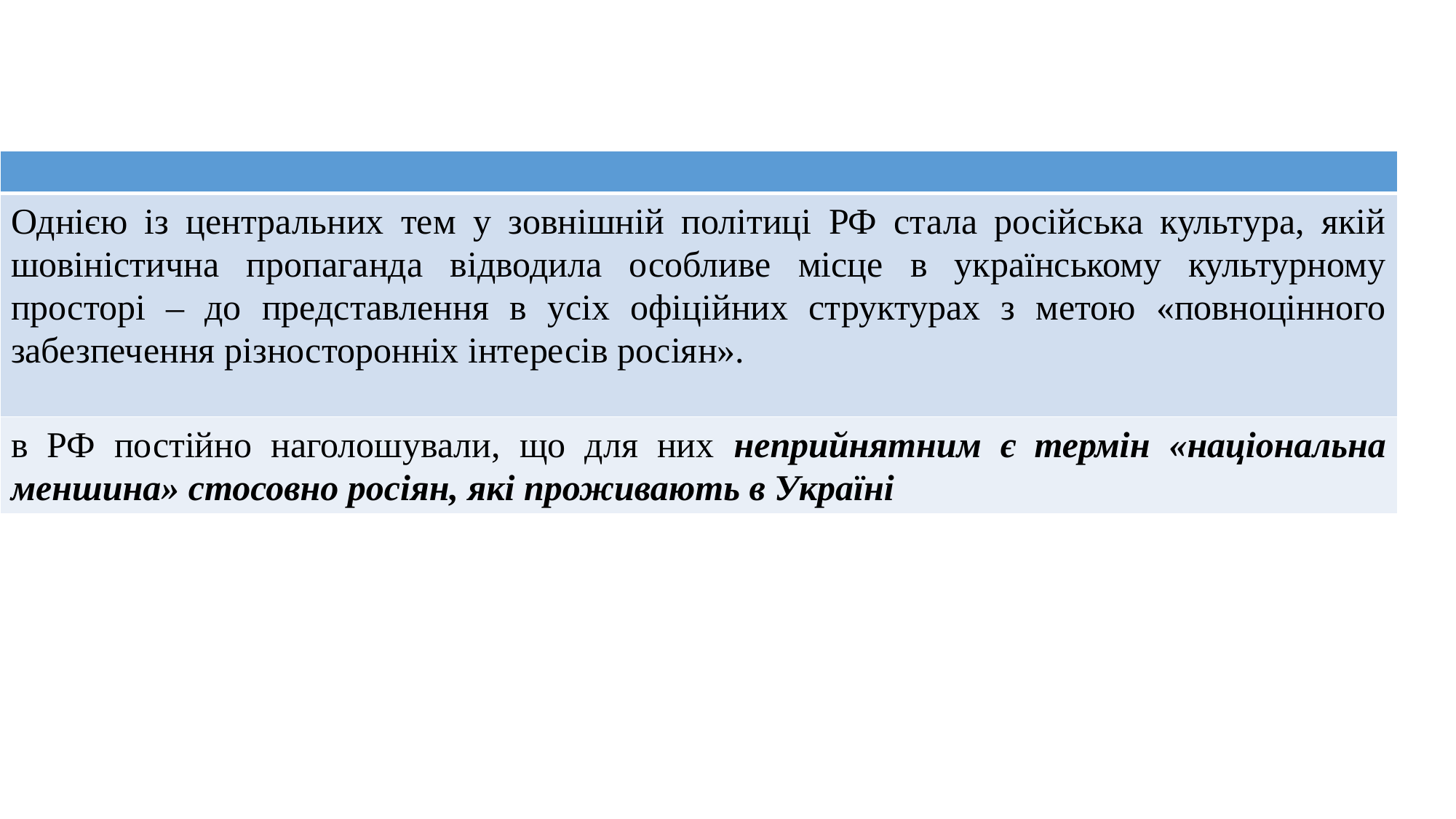

|  |
| --- |
| Однією із центральних тем у зовнішній політиці РФ стала російська культура, якій шовіністична пропаганда відводила особливе місце в українському культурному просторі – до представлення в усіх офіційних структурах з метою «повноцінного забезпечення різносторонніх інтересів росіян». |
| в РФ постійно наголошували, що для них неприйнятним є термін «національна меншина» стосовно росіян, які проживають в Україні |